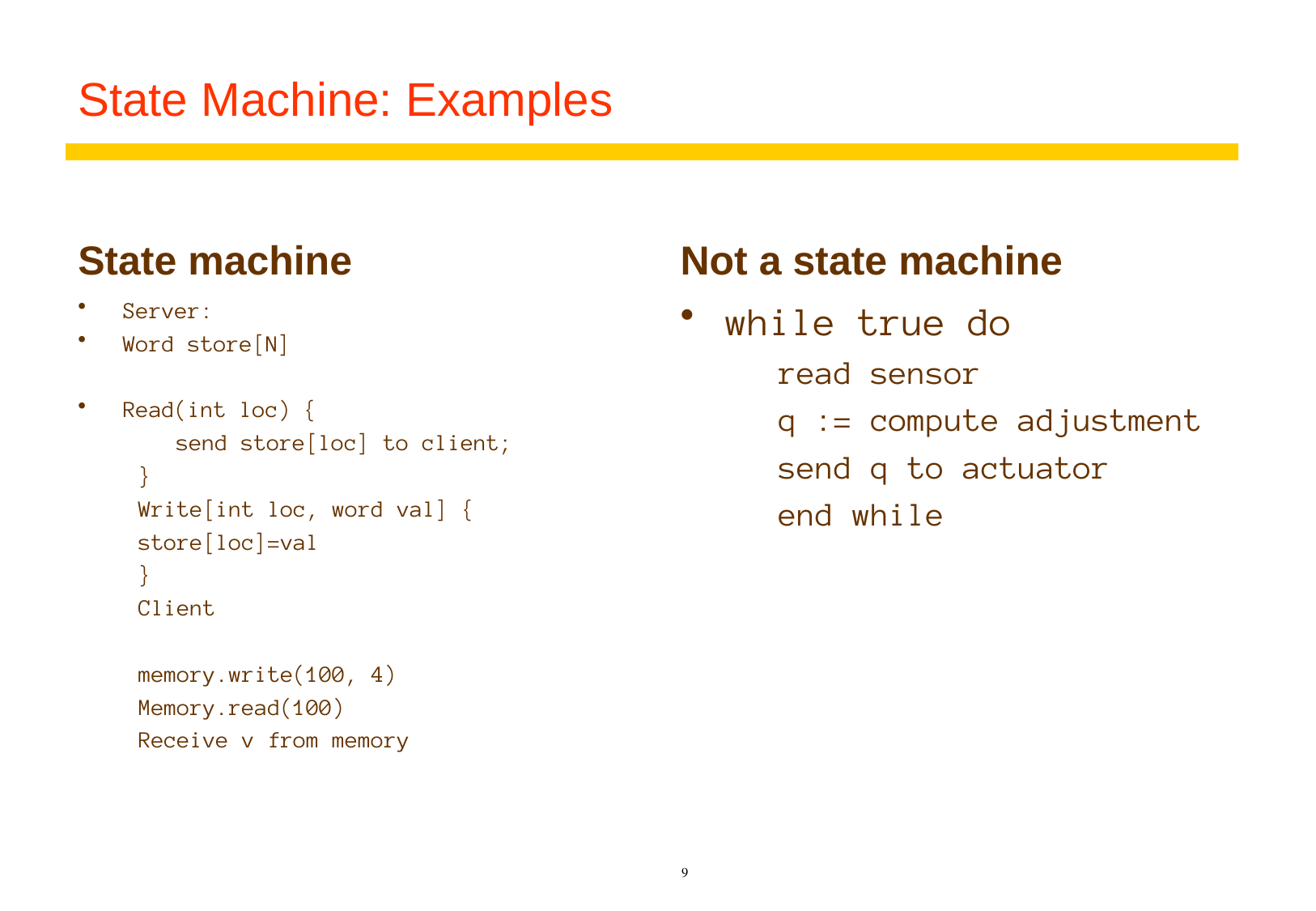

# State Machine: Examples
State machine
Not a state machine
Server:
Word store[N]

Read(int loc) {
	send store[loc] to client;
}
Write[int loc, word val] {
store[loc]=val
}
Client

memory.write(100, 4)
Memory.read(100)
Receive v from memory
while true do
	read sensor
	q := compute adjustment
	send q to actuator
	end while
9